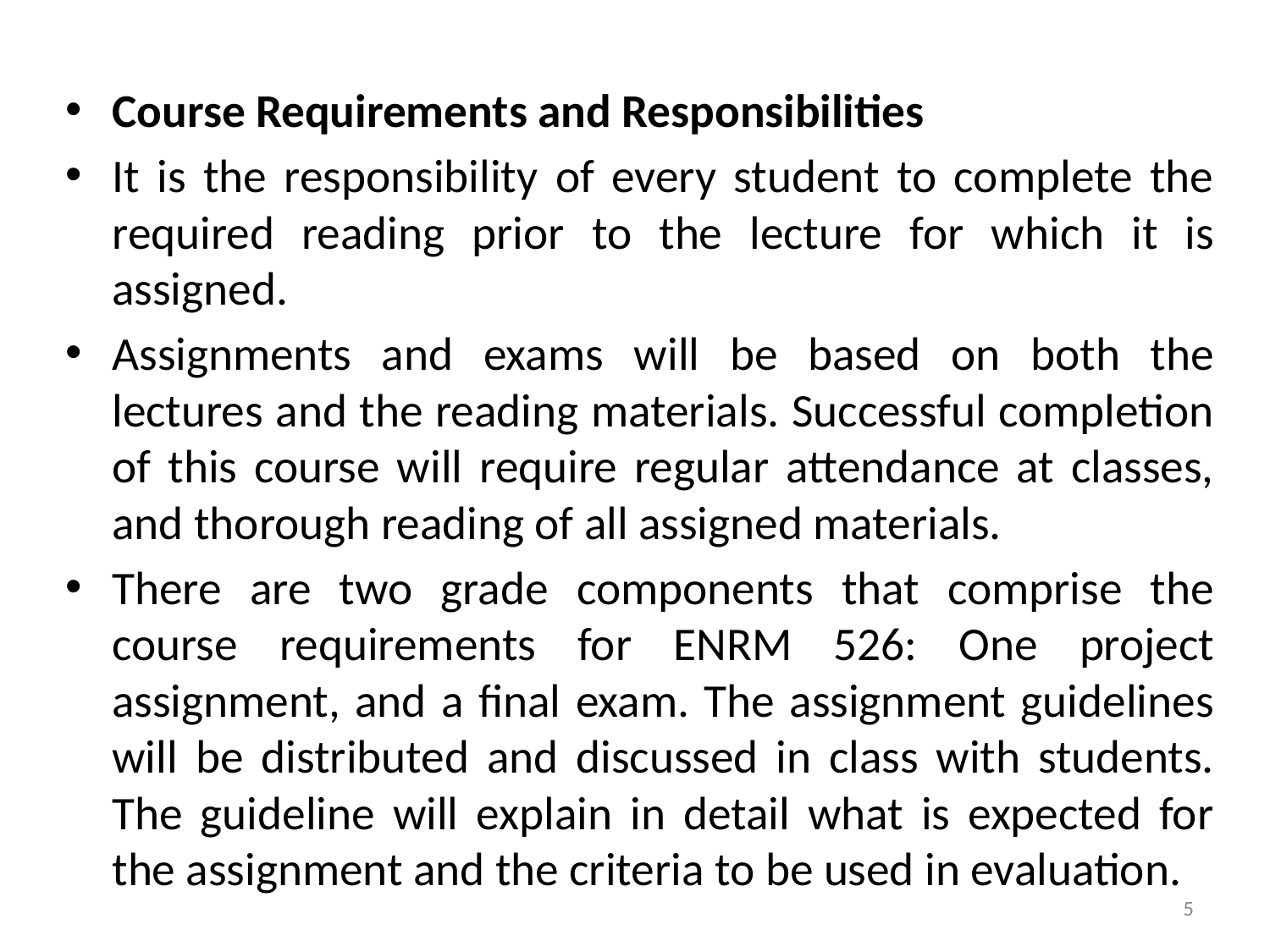

Course Requirements and Responsibilities
It is the responsibility of every student to complete the required reading prior to the lecture for which it is assigned.
Assignments and exams will be based on both the lectures and the reading materials. Successful completion of this course will require regular attendance at classes, and thorough reading of all assigned materials.
There are two grade components that comprise the course requirements for ENRM 526: One project assignment, and a final exam. The assignment guidelines will be distributed and discussed in class with students. The guideline will explain in detail what is expected for the assignment and the criteria to be used in evaluation.
5